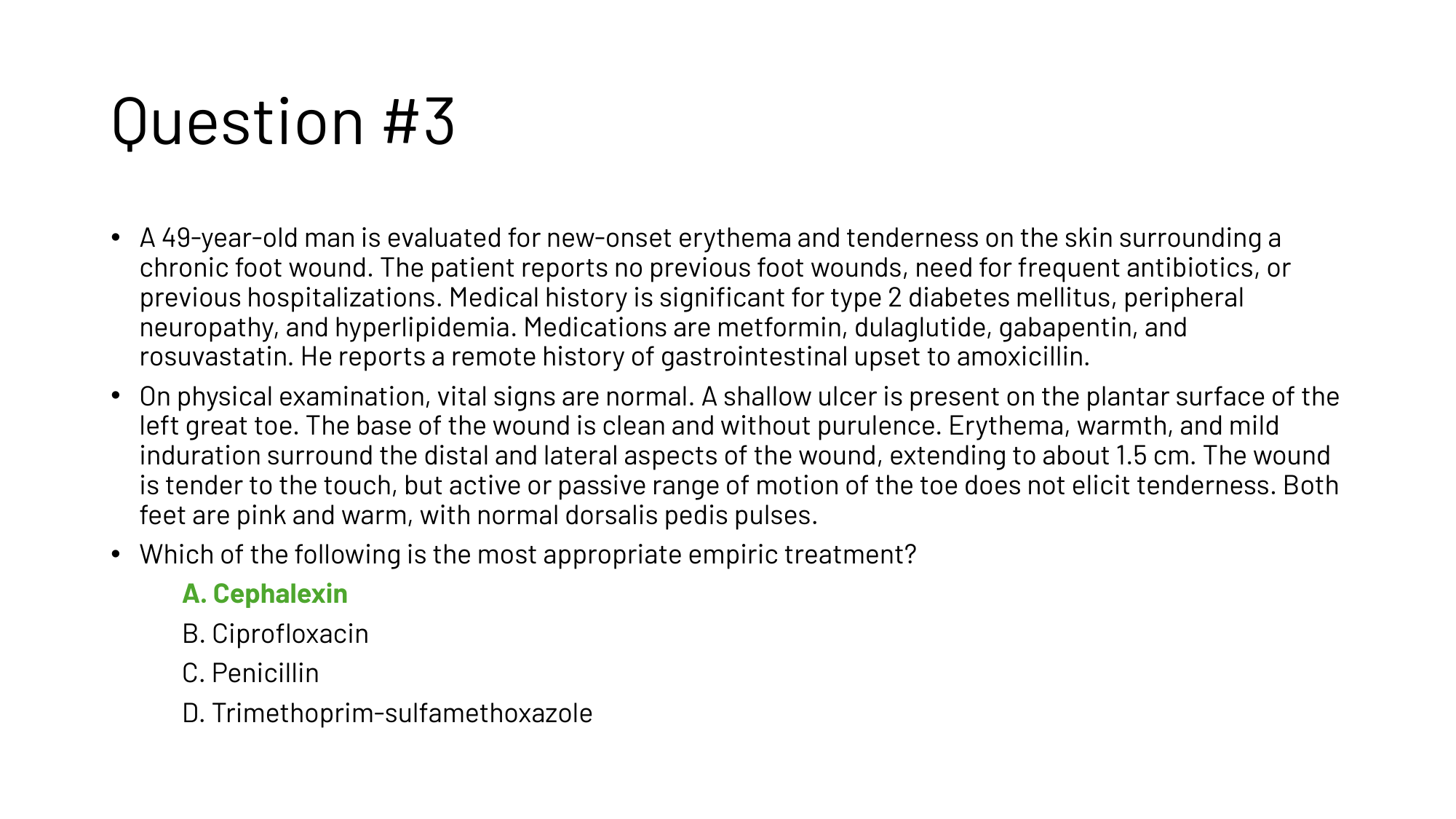

# Question #3
A 49-year-old man is evaluated for new-onset erythema and tenderness on the skin surrounding a chronic foot wound. The patient reports no previous foot wounds, need for frequent antibiotics, or previous hospitalizations. Medical history is significant for type 2 diabetes mellitus, peripheral neuropathy, and hyperlipidemia. Medications are metformin, dulaglutide, gabapentin, and rosuvastatin. He reports a remote history of gastrointestinal upset to amoxicillin.
On physical examination, vital signs are normal. A shallow ulcer is present on the plantar surface of the left great toe. The base of the wound is clean and without purulence. Erythema, warmth, and mild induration surround the distal and lateral aspects of the wound, extending to about 1.5 cm. The wound is tender to the touch, but active or passive range of motion of the toe does not elicit tenderness. Both feet are pink and warm, with normal dorsalis pedis pulses.
Which of the following is the most appropriate empiric treatment?
	A. Cephalexin
	B. Ciprofloxacin
	C. Penicillin
	D. Trimethoprim-sulfamethoxazole